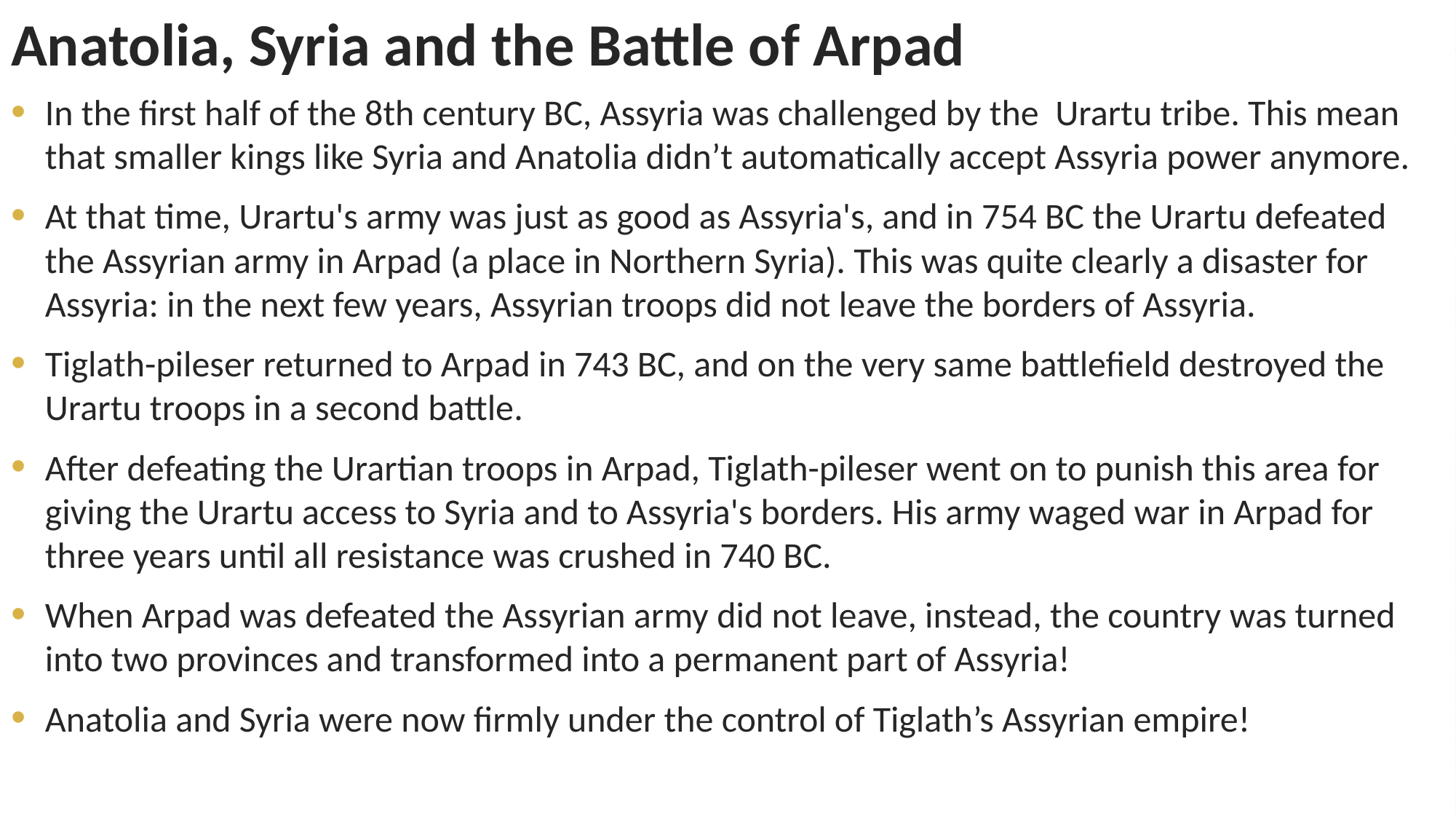

# Anatolia, Syria and the Battle of Arpad
In the first half of the 8th century BC, Assyria was challenged by the  Urartu tribe. This mean that smaller kings like Syria and Anatolia didn’t automatically accept Assyria power anymore.
At that time, Urartu's army was just as good as Assyria's, and in 754 BC the Urartu defeated the Assyrian army in Arpad (a place in Northern Syria). This was quite clearly a disaster for Assyria: in the next few years, Assyrian troops did not leave the borders of Assyria.
Tiglath-pileser returned to Arpad in 743 BC, and on the very same battlefield destroyed the Urartu troops in a second battle.
After defeating the Urartian troops in Arpad, Tiglath-pileser went on to punish this area for giving the Urartu access to Syria and to Assyria's borders. His army waged war in Arpad for three years until all resistance was crushed in 740 BC.
When Arpad was defeated the Assyrian army did not leave, instead, the country was turned into two provinces and transformed into a permanent part of Assyria!
Anatolia and Syria were now firmly under the control of Tiglath’s Assyrian empire!